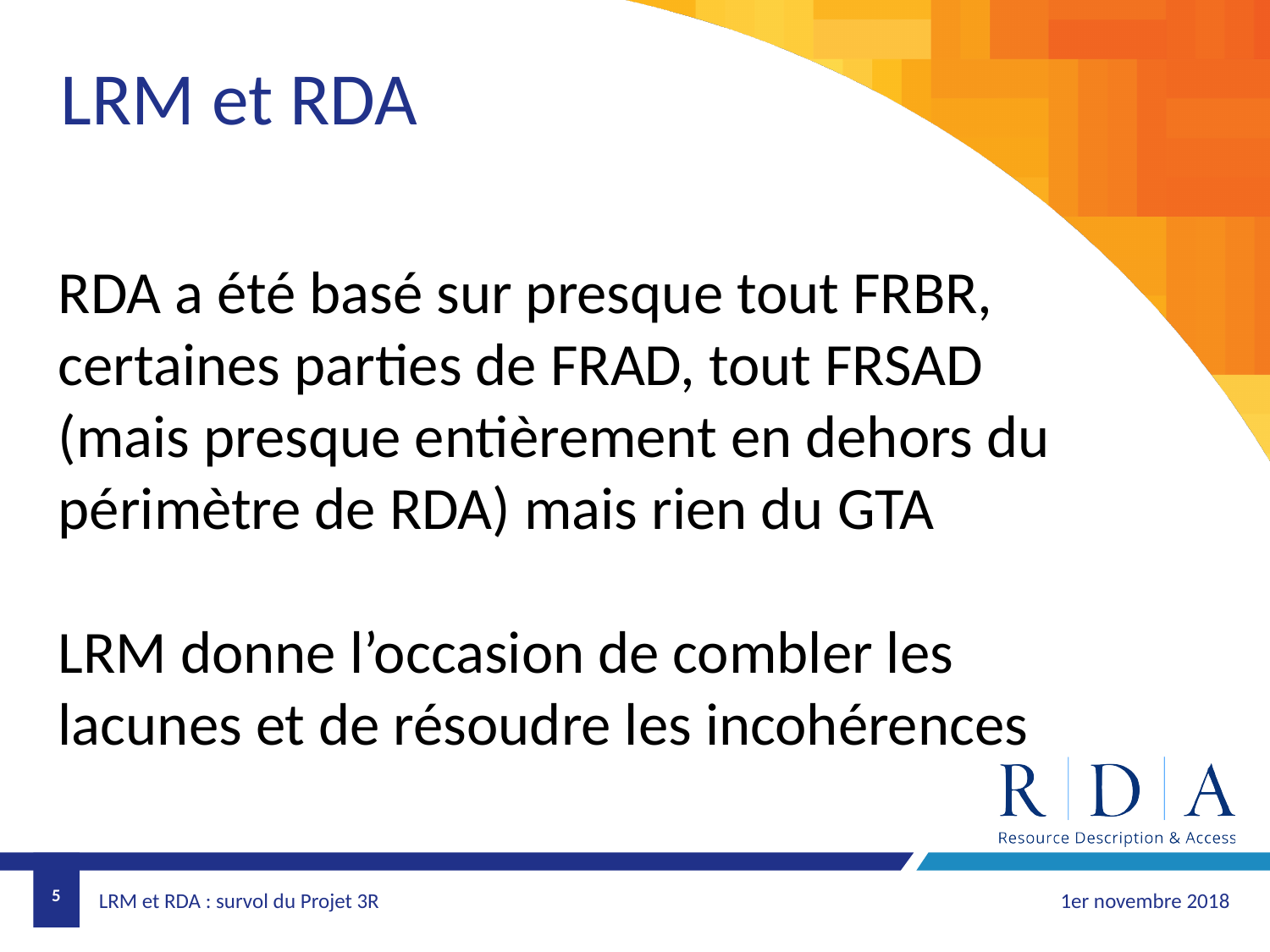

LRM et RDA
RDA a été basé sur presque tout FRBR, certaines parties de FRAD, tout FRSAD (mais presque entièrement en dehors du périmètre de RDA) mais rien du GTA
LRM donne l’occasion de combler les lacunes et de résoudre les incohérences
5
1er novembre 2018